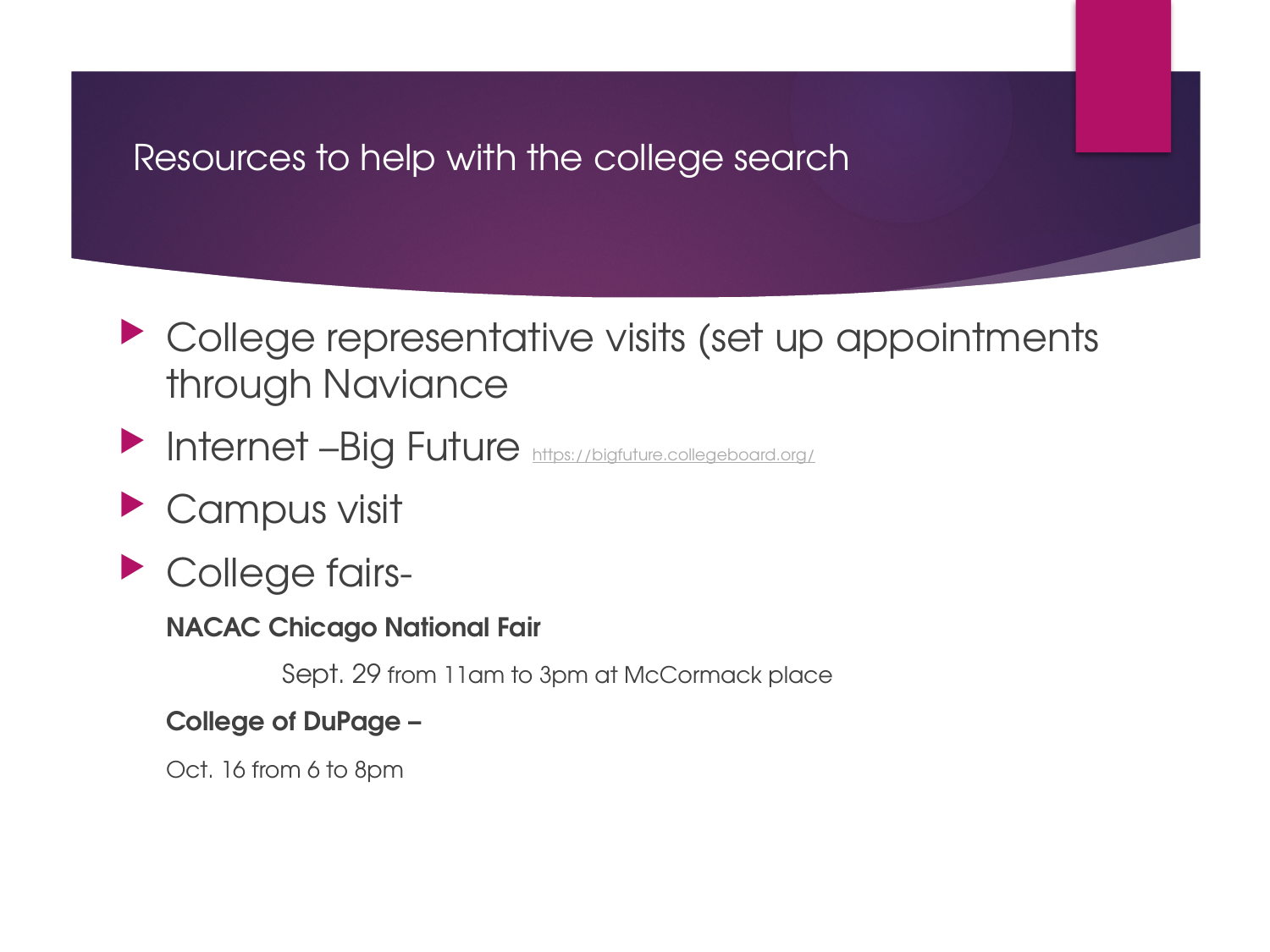

# Resources to help with the college search

College representative visits (set up appointments through Naviance
Internet –Big Future https://bigfuture.collegeboard.org/
Campus visit
College fairs-
	NACAC Chicago National Fair
        	Sept. 29 from 11am to 3pm at McCormack place
	College of DuPage –
    		Oct. 16 from 6 to 8pm